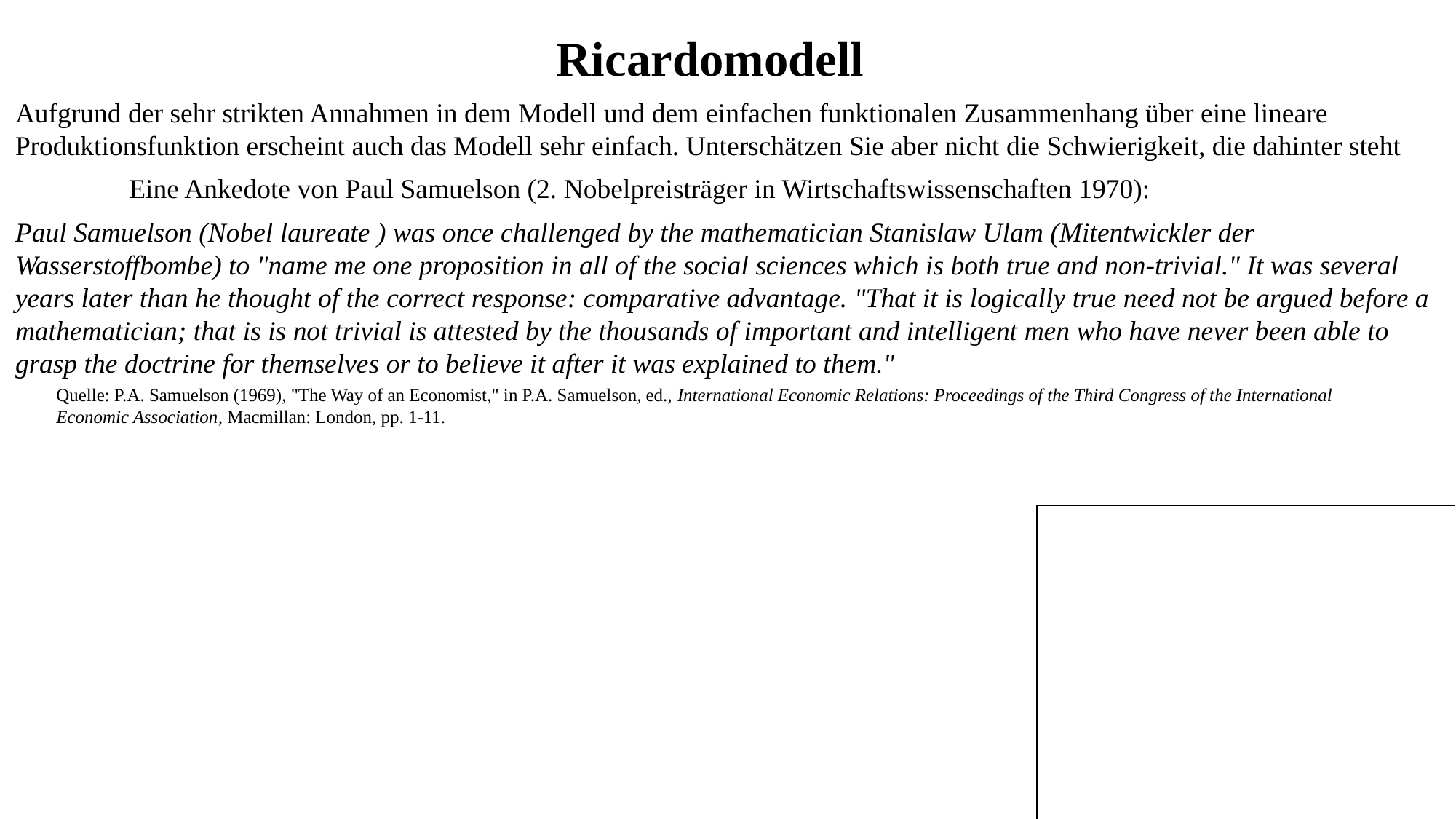

Ricardomodell
Aufgrund der sehr strikten Annahmen in dem Modell und dem einfachen funktionalen Zusammenhang über eine lineare Produktionsfunktion erscheint auch das Modell sehr einfach. Unterschätzen Sie aber nicht die Schwierigkeit, die dahinter steht
Eine Ankedote von Paul Samuelson (2. Nobelpreisträger in Wirtschaftswissenschaften 1970):
Paul Samuelson (Nobel laureate ) was once challenged by the mathematician Stanislaw Ulam (Mitentwickler der Wasserstoffbombe) to "name me one proposition in all of the social sciences which is both true and non-trivial." It was several years later than he thought of the correct response: comparative advantage. "That it is logically true need not be argued before a mathematician; that is is not trivial is attested by the thousands of important and intelligent men who have never been able to grasp the doctrine for themselves or to believe it after it was explained to them."
Quelle: P.A. Samuelson (1969), "The Way of an Economist," in P.A. Samuelson, ed., International Economic Relations: Proceedings of the Third Congress of the International Economic Association, Macmillan: London, pp. 1-11.